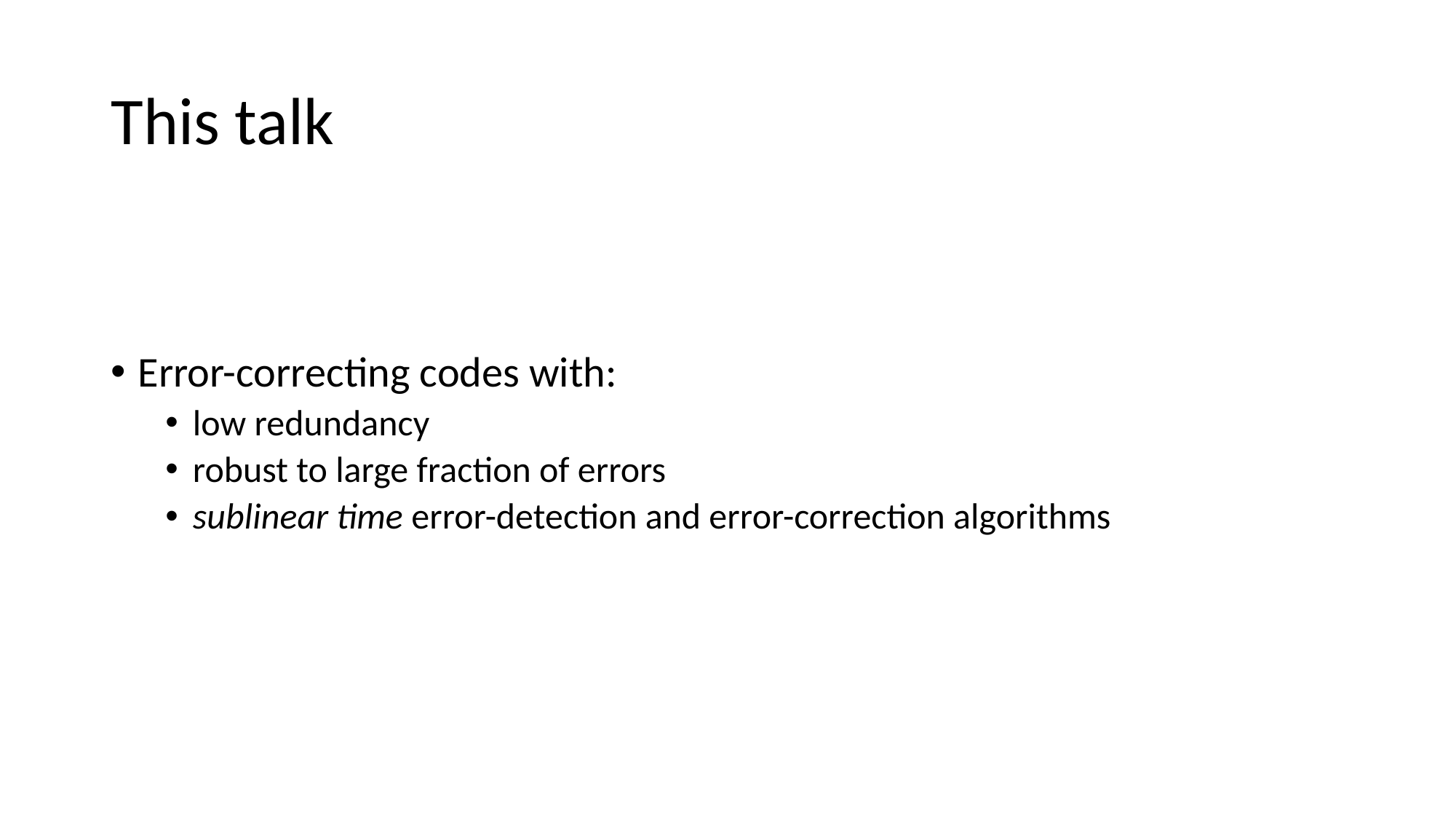

# This talk

Error-correcting codes with:
low redundancy
robust to large fraction of errors
sublinear time error-detection and error-correction algorithms